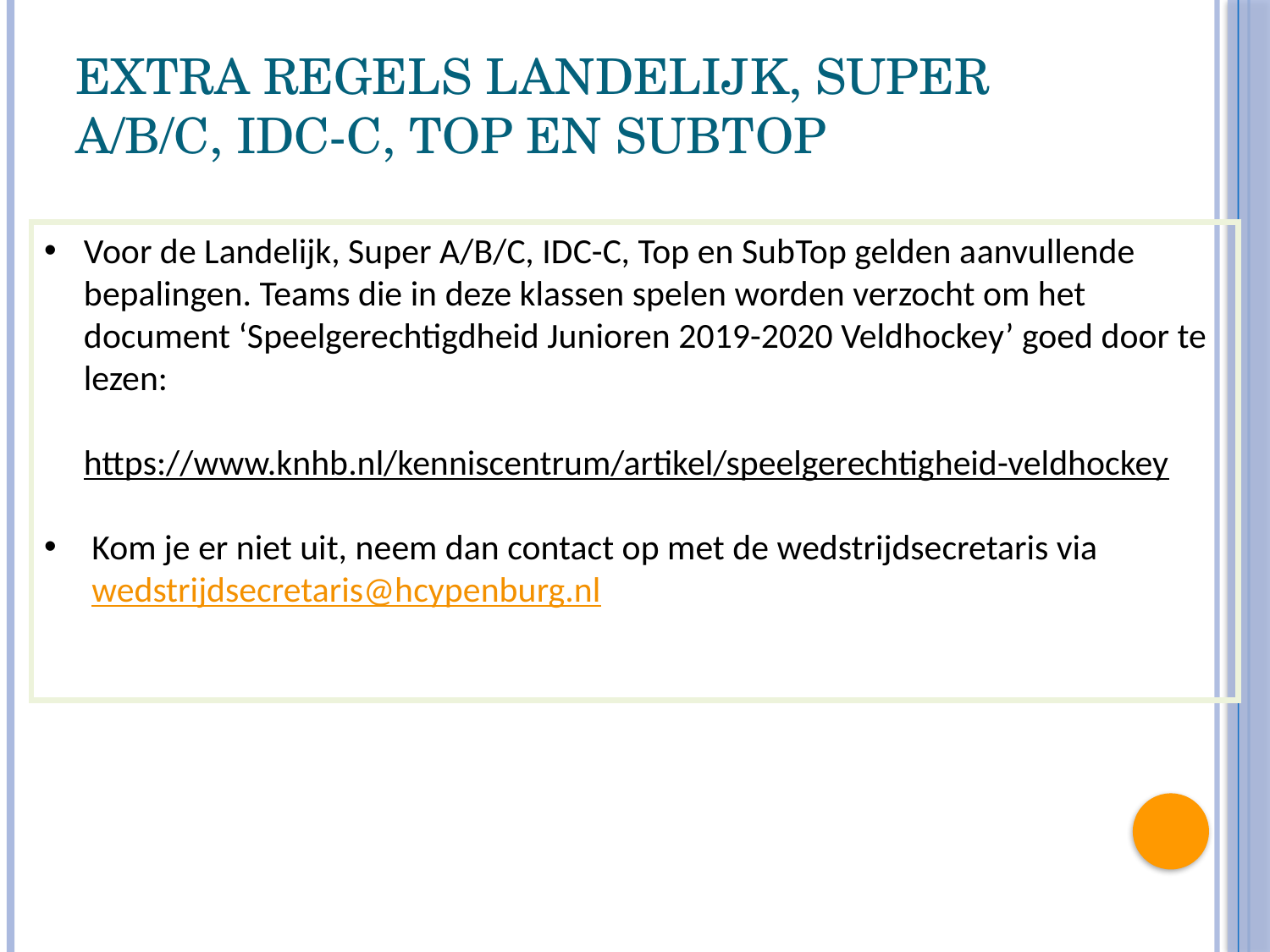

# Extra regels landelijk, Super A/B/C, IDC-C, Top en Subtop
Voor de Landelijk, Super A/B/C, IDC-C, Top en SubTop gelden aanvullende bepalingen. Teams die in deze klassen spelen worden verzocht om het document ‘Speelgerechtigdheid Junioren 2019-2020 Veldhockey’ goed door te lezen:
https://www.knhb.nl/kenniscentrum/artikel/speelgerechtigheid-veldhockey

Kom je er niet uit, neem dan contact op met de wedstrijdsecretaris via wedstrijdsecretaris@hcypenburg.nl